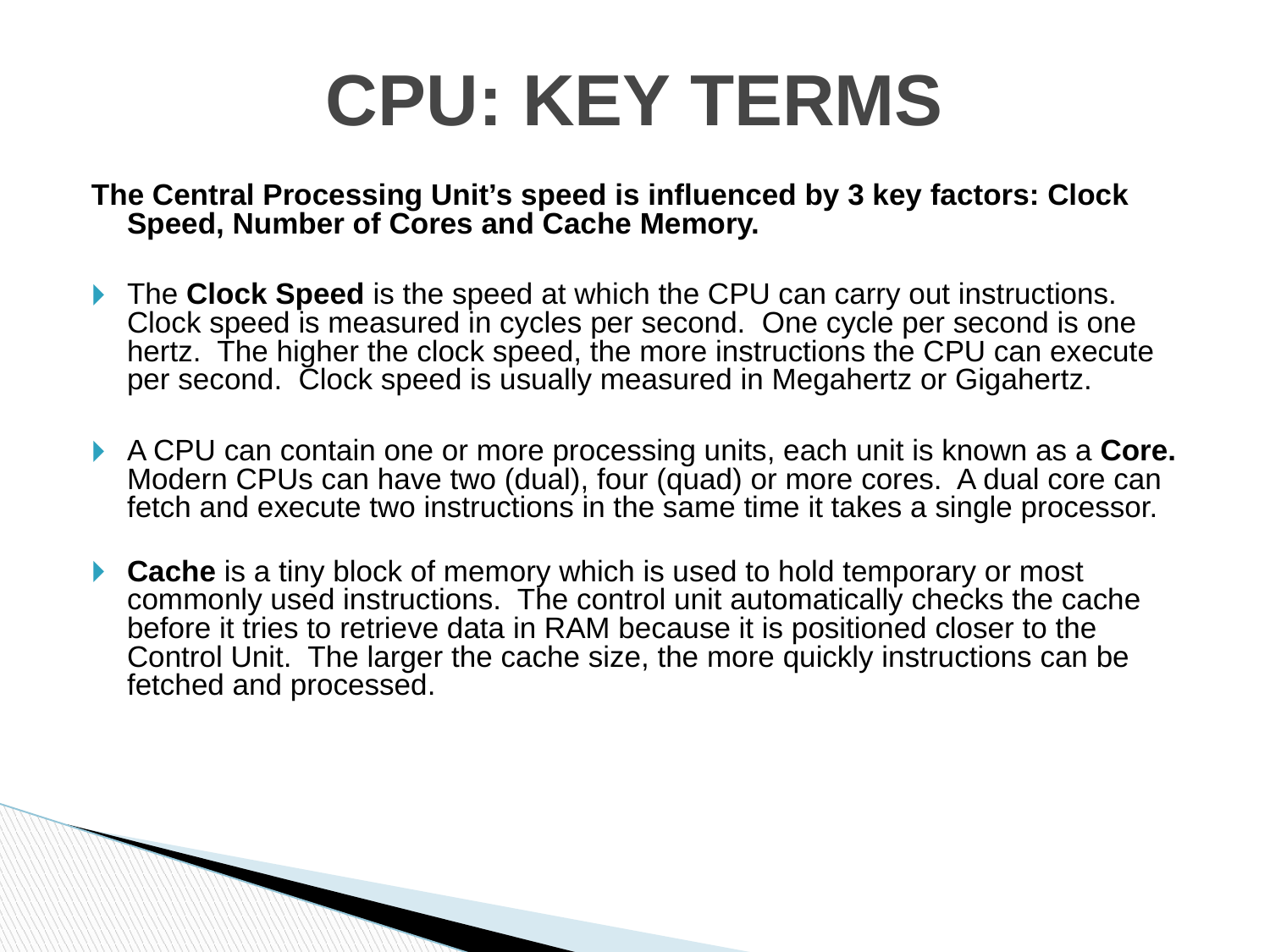

# CPU: KEY TERMS
The Central Processing Unit’s speed is influenced by 3 key factors: Clock Speed, Number of Cores and Cache Memory.

The Clock Speed is the speed at which the CPU can carry out instructions.  Clock speed is measured in cycles per second.  One cycle per second is one hertz.  The higher the clock speed, the more instructions the CPU can execute per second.  Clock speed is usually measured in Megahertz or Gigahertz.

A CPU can contain one or more processing units, each unit is known as a Core.  Modern CPUs can have two (dual), four (quad) or more cores.  A dual core can fetch and execute two instructions in the same time it takes a single processor.
Cache is a tiny block of memory which is used to hold temporary or most commonly used instructions.  The control unit automatically checks the cache before it tries to retrieve data in RAM because it is positioned closer to the Control Unit.  The larger the cache size, the more quickly instructions can be fetched and processed.